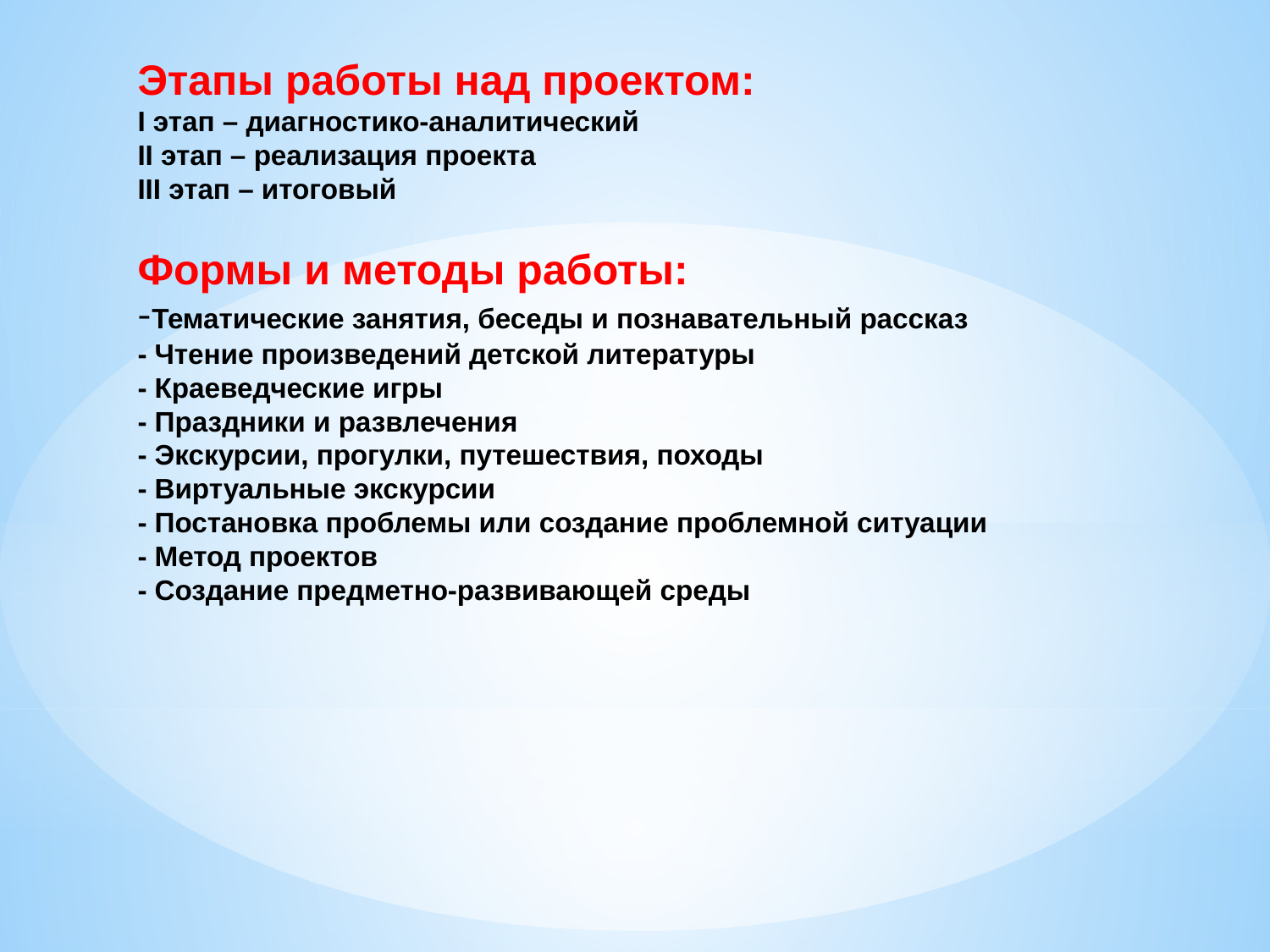

# Этапы работы над проектом: I этап – диагностико-аналитический II этап – реализация проекта III этап – итоговый Формы и методы работы: -Тематические занятия, беседы и познавательный рассказ - Чтение произведений детской литературы - Краеведческие игры - Праздники и развлечения - Экскурсии, прогулки, путешествия, походы - Виртуальные экскурсии - Постановка проблемы или создание проблемной ситуации - Метод проектов - Создание предметно-развивающей среды